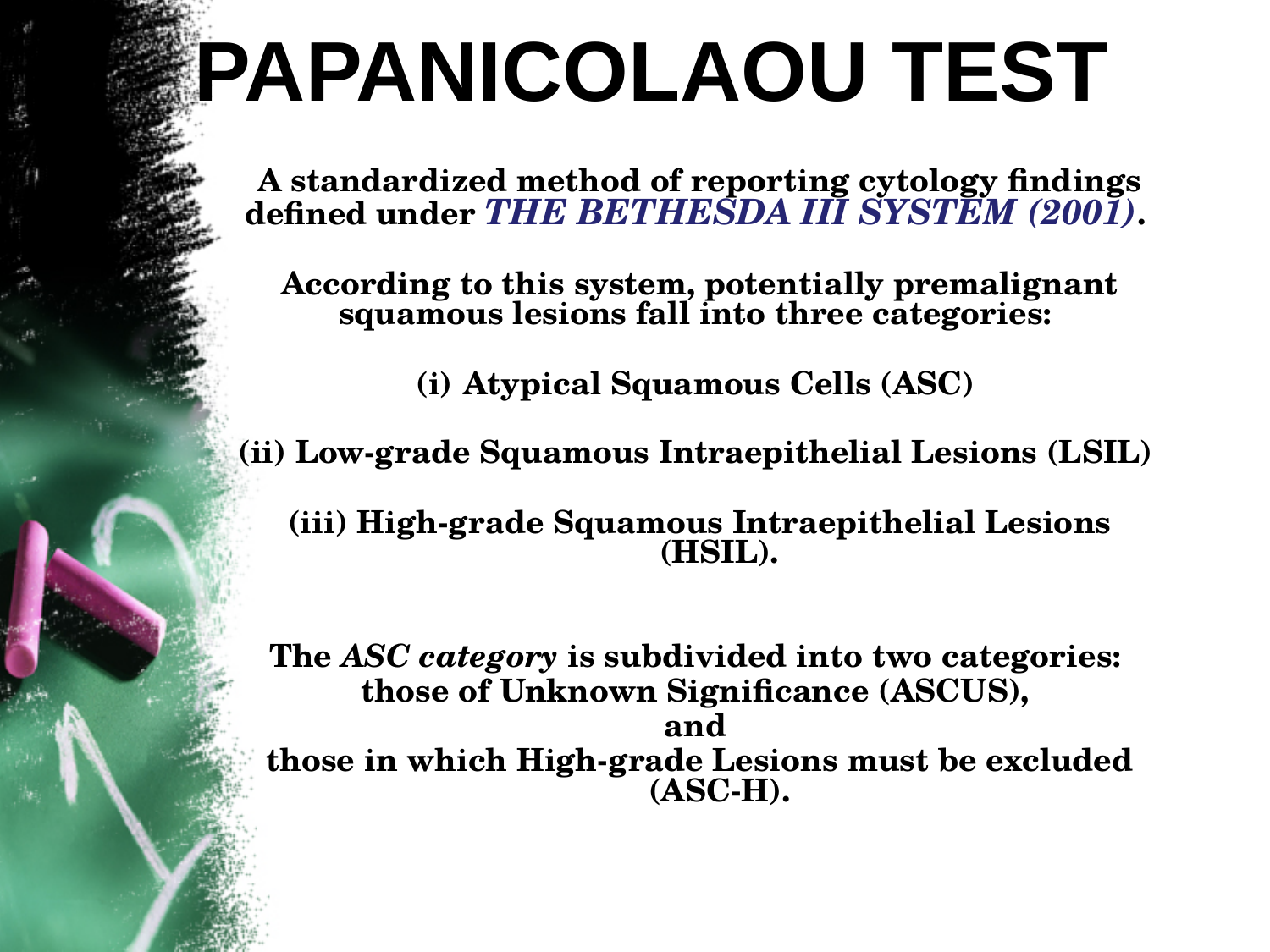

PAPANICOLAOU TEST
A standardized method of reporting cytology findings defined under THE BETHESDA III SYSTEM (2001).

According to this system, potentially premalignant squamous lesions fall into three categories:

Atypical Squamous Cells (ASC)

(ii) Low-grade Squamous Intraepithelial Lesions (LSIL)

(iii) High-grade Squamous Intraepithelial Lesions (HSIL).

The ASC category is subdivided into two categories:
those of Unknown Significance (ASCUS),
and
those in which High-grade Lesions must be excluded (ASC-H).